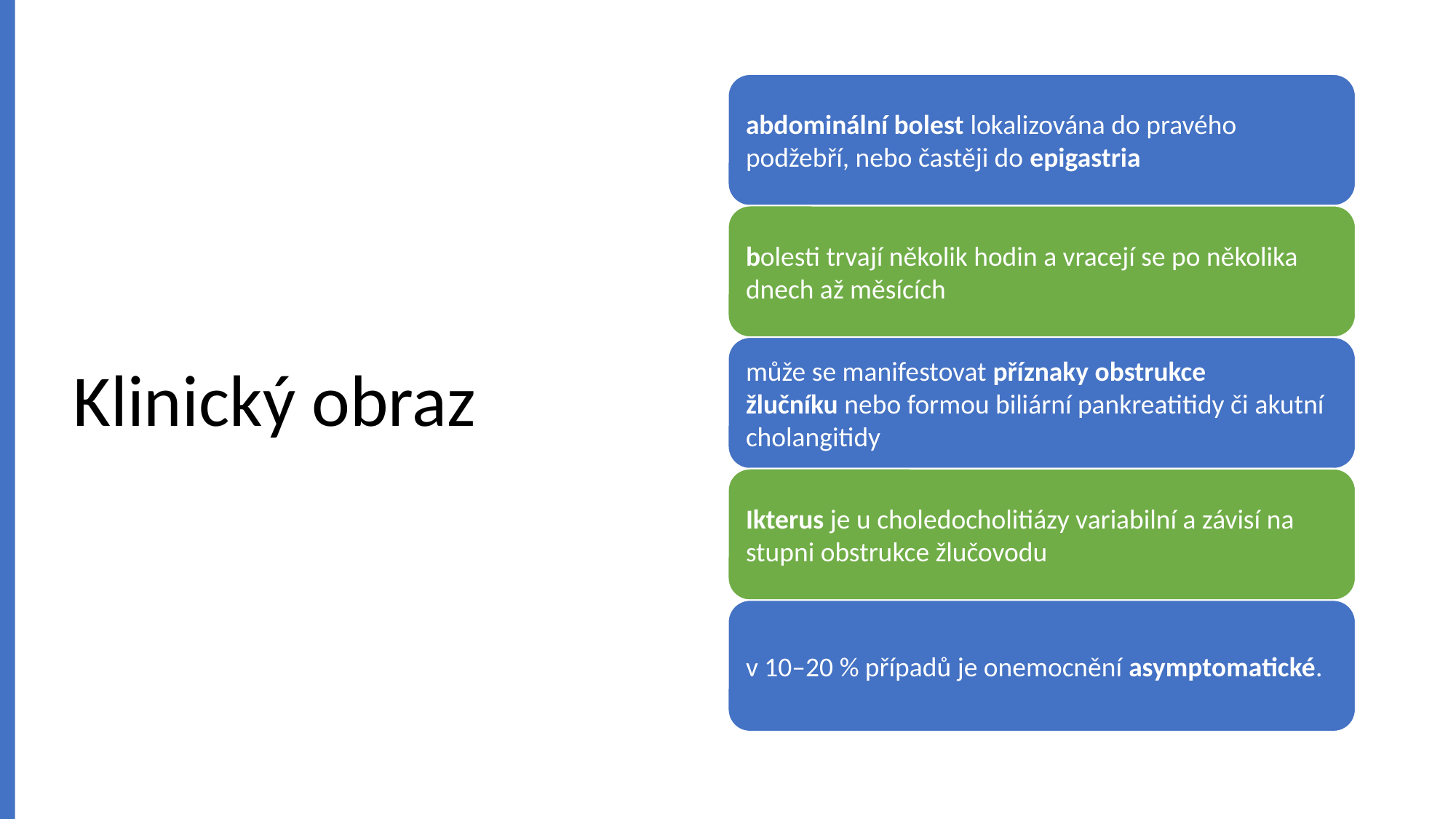

# Klinický obraz
abdominální bolest lokalizována do pravého podžebří, nebo častěji do epigastria
bolesti trvají několik hodin a vracejí se po několika dnech až měsících
může se manifestovat příznaky obstrukce žlučníku nebo formou biliární pankreatitidy či akutní cholangitidy
Ikterus je u choledocholitiázy variabilní a závisí na stupni obstrukce žlučovodu
v 10–20 % případů je onemocnění asymptomatické.